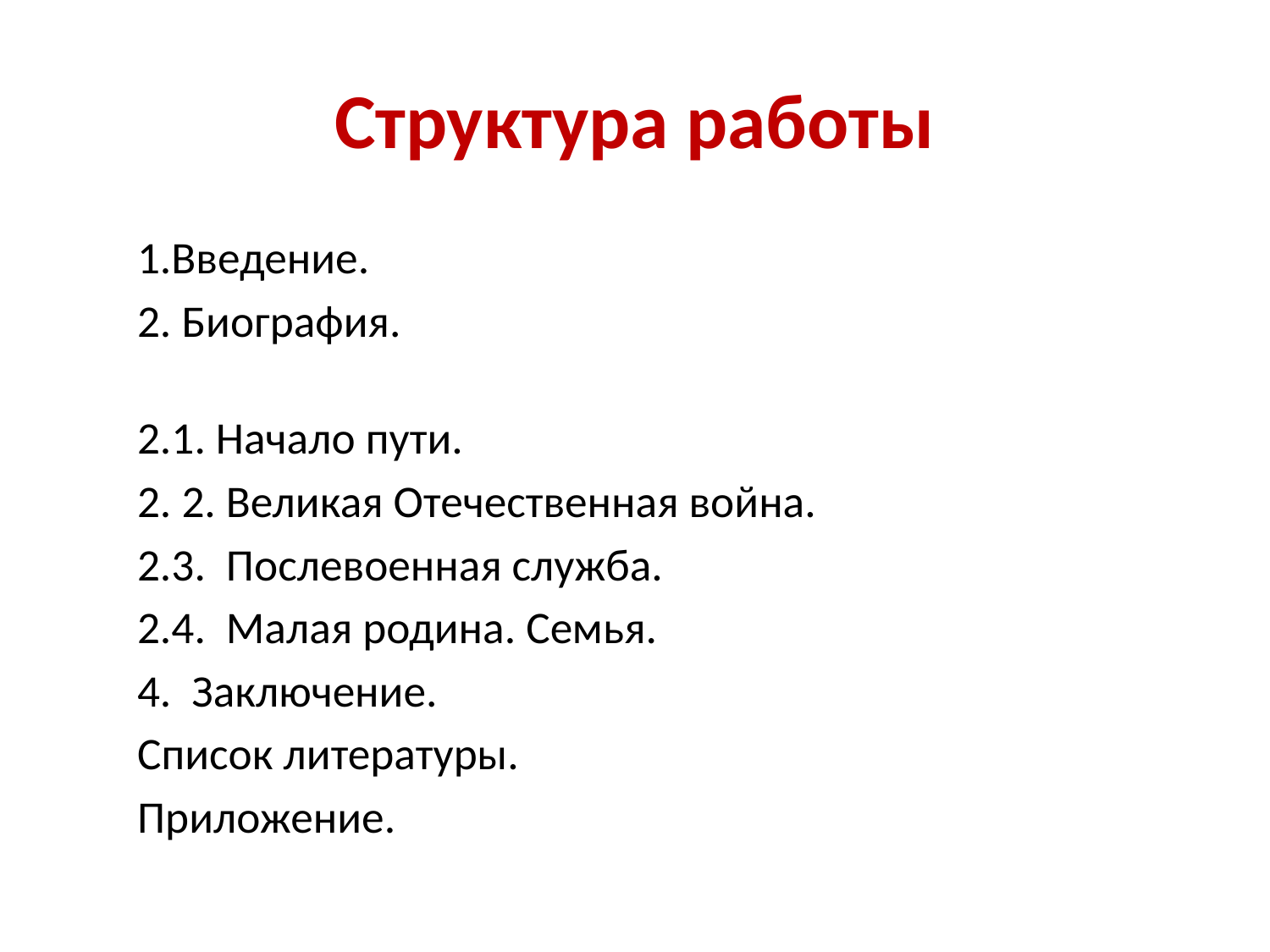

# Структура работы
      1.Введение.
      2. Биография.
      2.1. Начало пути.
      2. 2. Великая Отечественная война.
      2.3.  Послевоенная служба.
      2.4.  Малая родина. Семья.
      4.  Заключение.
      Список литературы.
      Приложение.